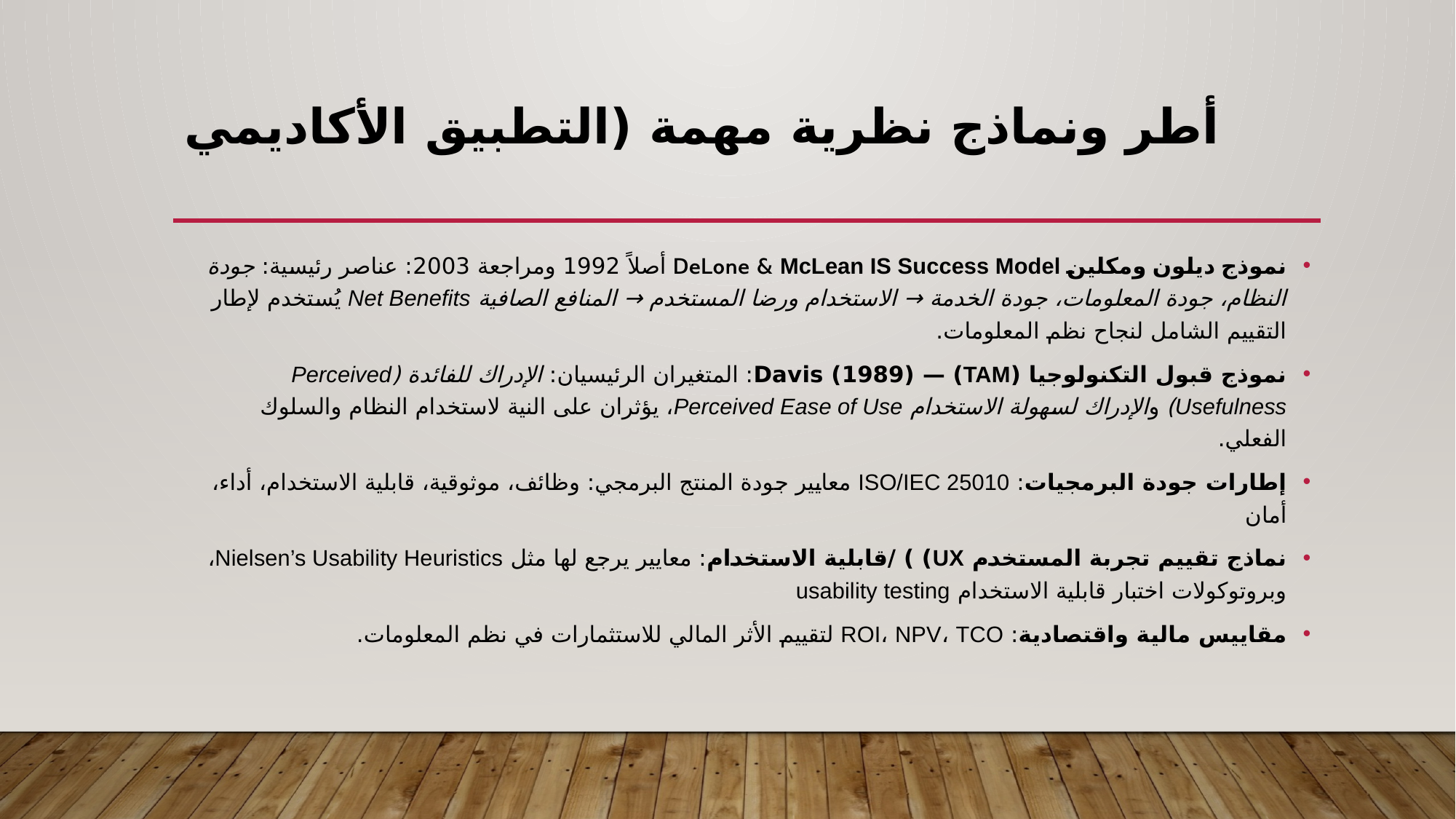

# أطر ونماذج نظرية مهمة (التطبيق الأكاديمي
نموذج ديلون ومكلين DeLone & McLean IS Success Model أصلاً 1992 ومراجعة 2003: عناصر رئيسية: جودة النظام، جودة المعلومات، جودة الخدمة → الاستخدام ورضا المستخدم → المنافع الصافية Net Benefits يُستخدم لإطار التقييم الشامل لنجاح نظم المعلومات.
نموذج قبول التكنولوجيا (TAM) — Davis (1989): المتغيران الرئيسيان: الإدراك للفائدة (Perceived Usefulness) والإدراك لسهولة الاستخدام Perceived Ease of Use، يؤثران على النية لاستخدام النظام والسلوك الفعلي.
إطارات جودة البرمجيات: ISO/IEC 25010 معايير جودة المنتج البرمجي: وظائف، موثوقية، قابلية الاستخدام، أداء، أمان
نماذج تقييم تجربة المستخدم UX) ) /قابلية الاستخدام: معايير يرجع لها مثل Nielsen’s Usability Heuristics، وبروتوكولات اختبار قابلية الاستخدام usability testing
مقاييس مالية واقتصادية: ROI، NPV، TCO لتقييم الأثر المالي للاستثمارات في نظم المعلومات.